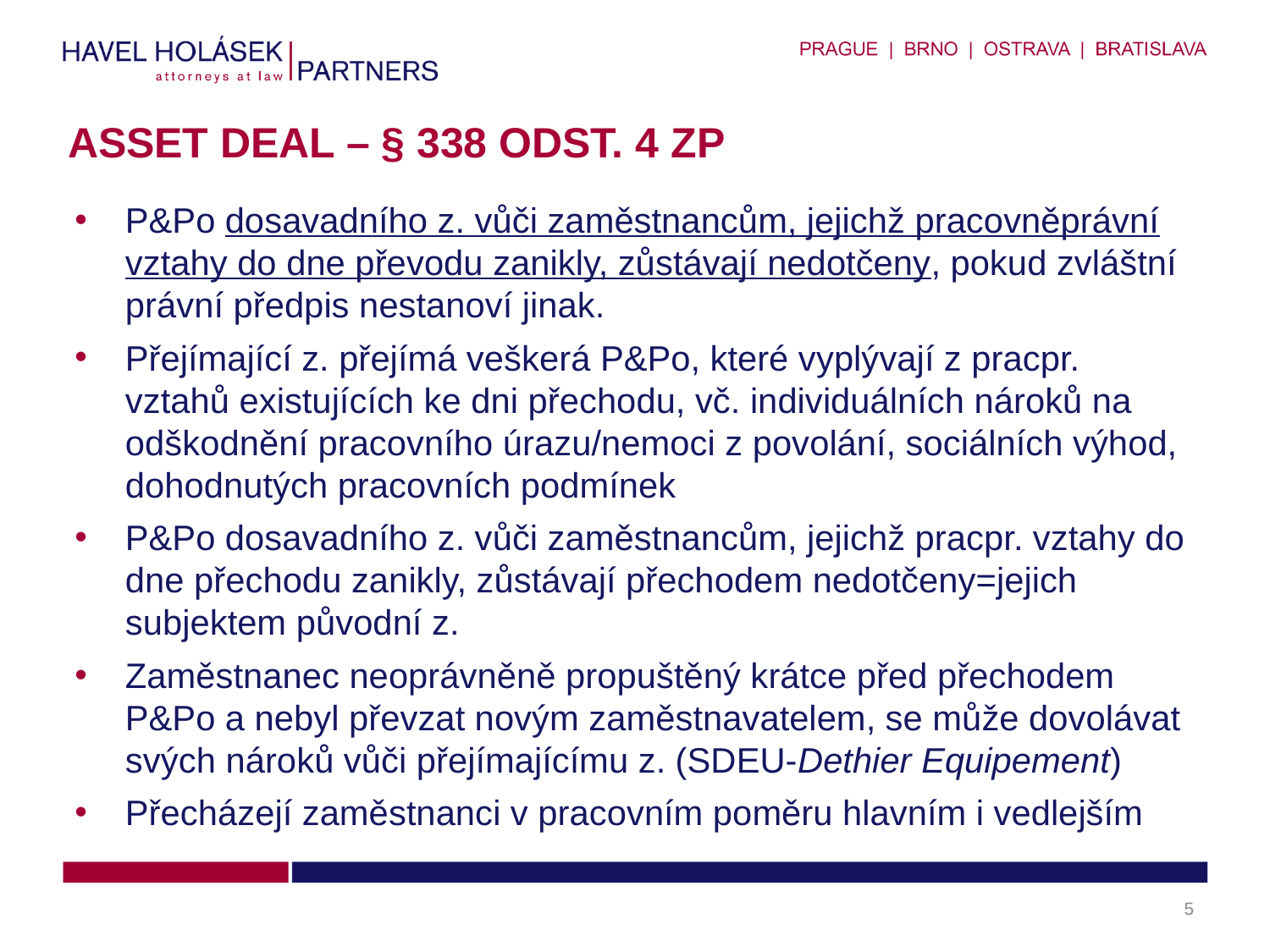

# Asset Deal – § 338 odst. 4 ZP
P&Po dosavadního z. vůči zaměstnancům, jejichž pracovněprávní vztahy do dne převodu zanikly, zůstávají nedotčeny, pokud zvláštní právní předpis nestanoví jinak.
Přejímající z. přejímá veškerá P&Po, které vyplývají z pracpr. vztahů existujících ke dni přechodu, vč. individuálních nároků na odškodnění pracovního úrazu/nemoci z povolání, sociálních výhod, dohodnutých pracovních podmínek
P&Po dosavadního z. vůči zaměstnancům, jejichž pracpr. vztahy do dne přechodu zanikly, zůstávají přechodem nedotčeny=jejich subjektem původní z.
Zaměstnanec neoprávněně propuštěný krátce před přechodem P&Po a nebyl převzat novým zaměstnavatelem, se může dovolávat svých nároků vůči přejímajícímu z. (SDEU-Dethier Equipement)
Přecházejí zaměstnanci v pracovním poměru hlavním i vedlejším
5